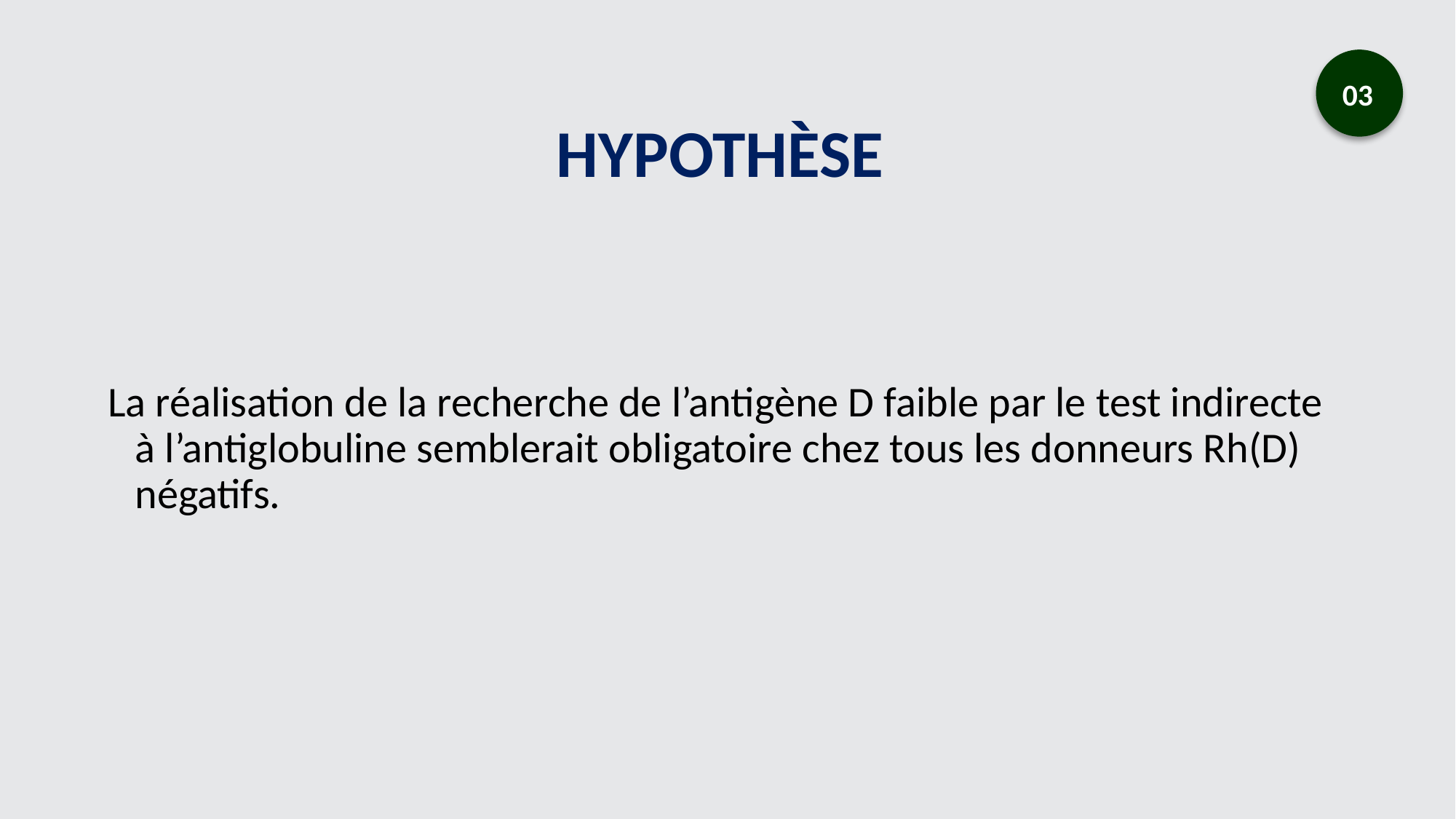

03
# HYPOTHÈSE
La réalisation de la recherche de l’antigène D faible par le test indirecte à l’antiglobuline semblerait obligatoire chez tous les donneurs Rh(D) négatifs.